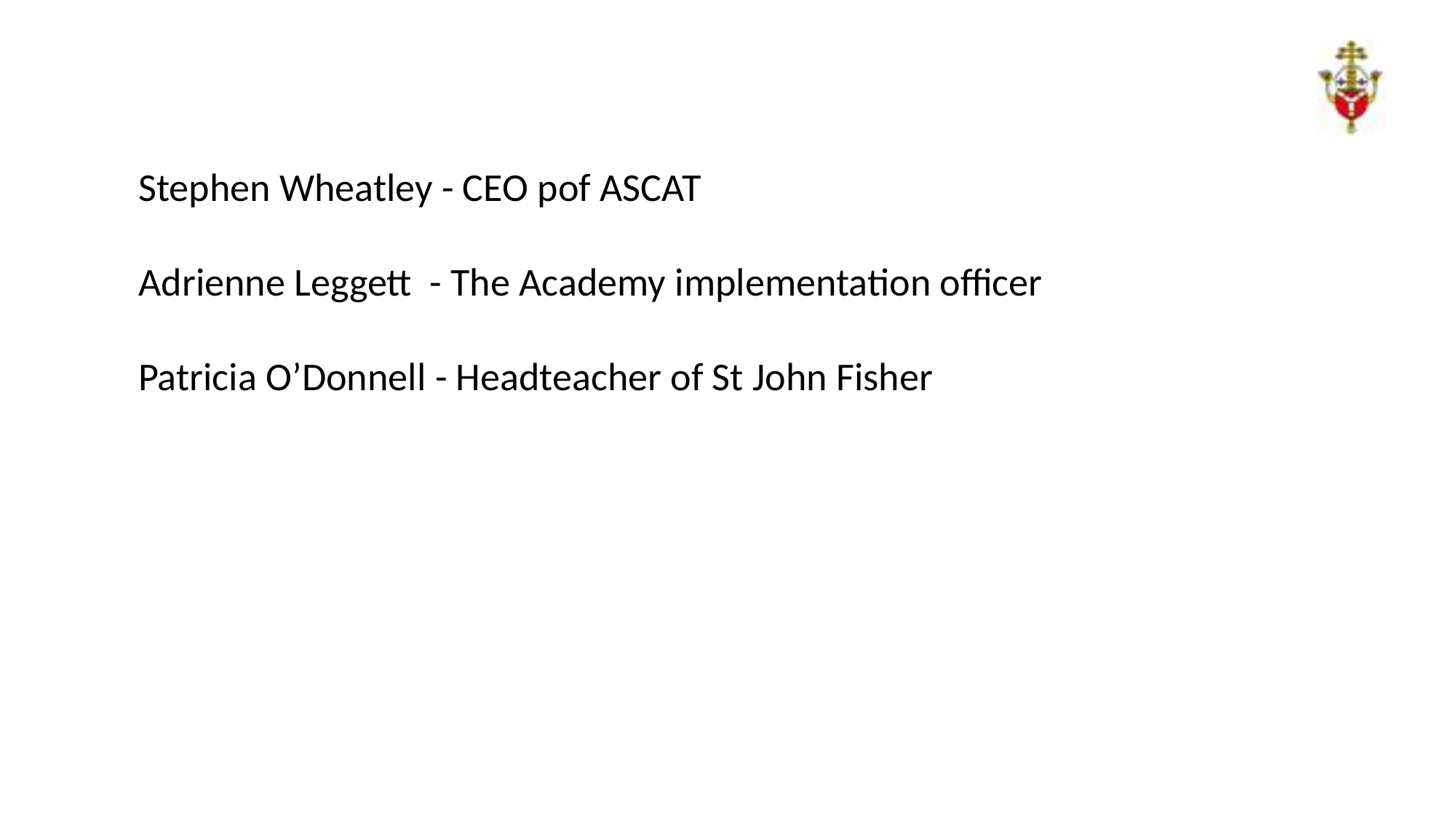

Stephen Wheatley - CEO pof ASCAT

Adrienne Leggett  - The Academy implementation officer

Patricia O’Donnell - Headteacher of St John Fisher